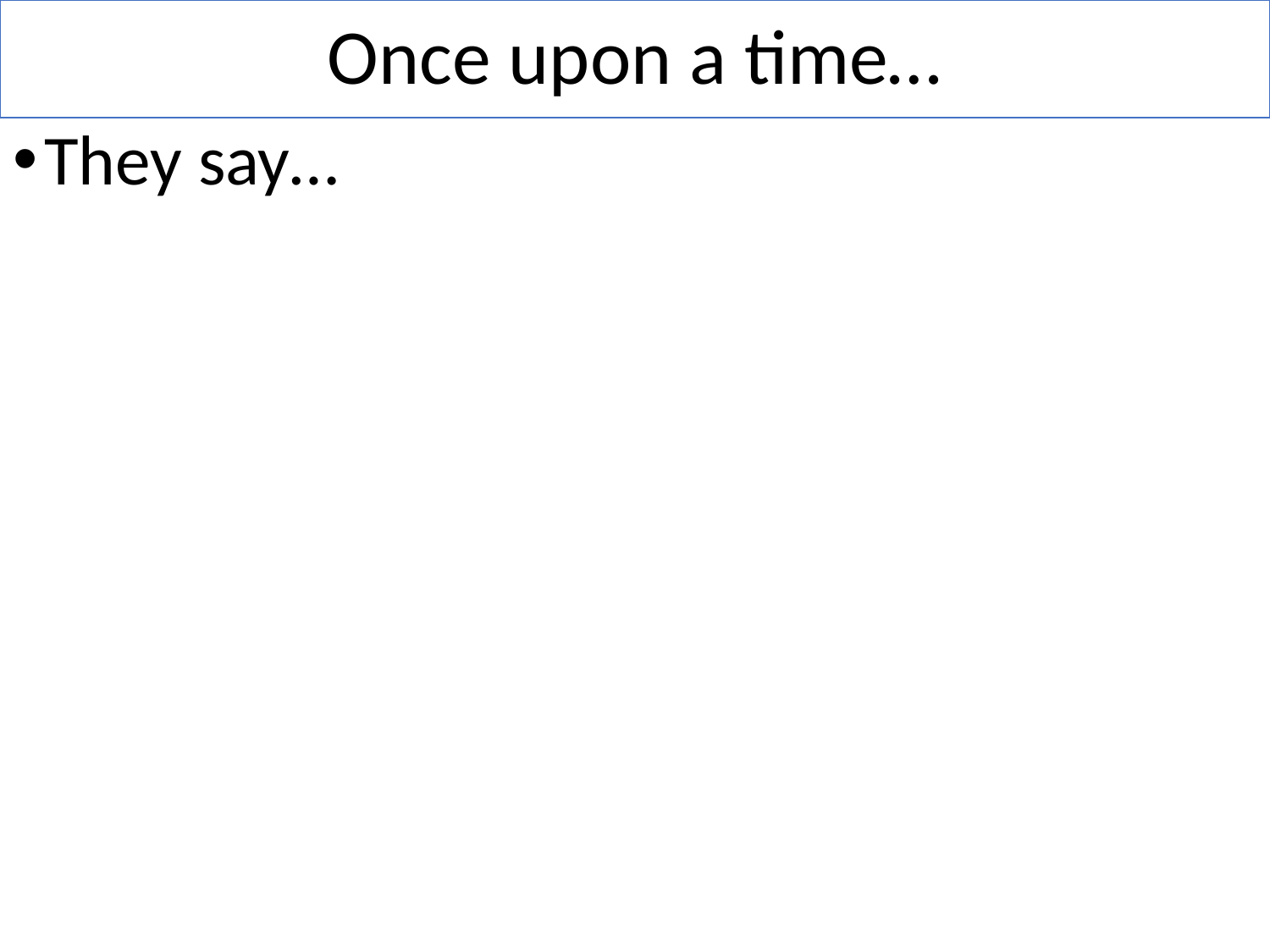

# Once upon a time…
They say…
The people turned up to church to  work, because they believed that the work was theirs.
When they went to worship they went to work.
When you came to share in praise, you also came to share in sacrifice.